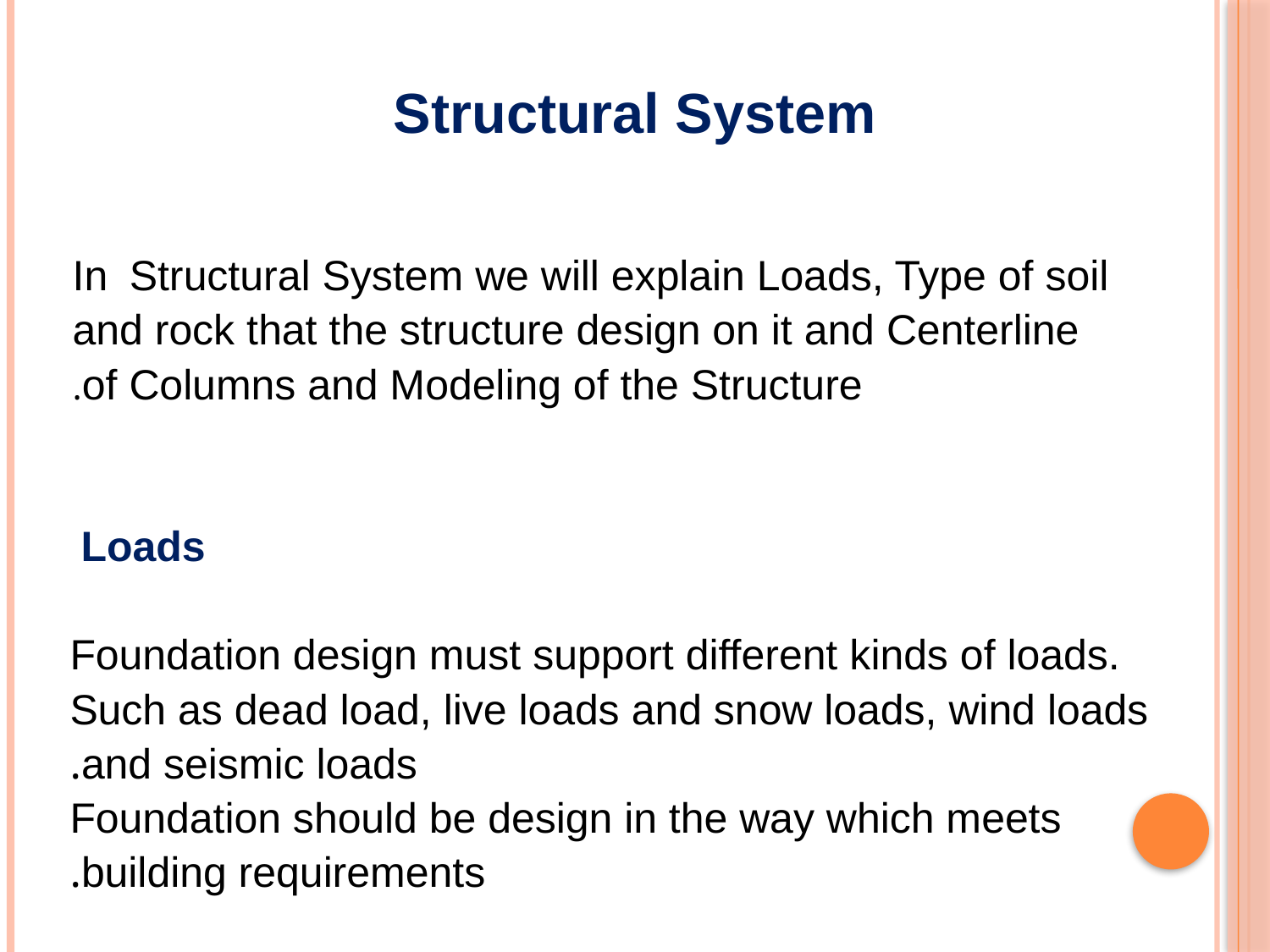

Structural System
In  Structural System we will explain Loads, Type of soil and rock that the structure design on it and Centerline of Columns and Modeling of the Structure.

Loads

Foundation design must support different kinds of loads. Such as dead load, live loads and snow loads, wind loads and seismic loads.
Foundation should be design in the way which meets building requirements.